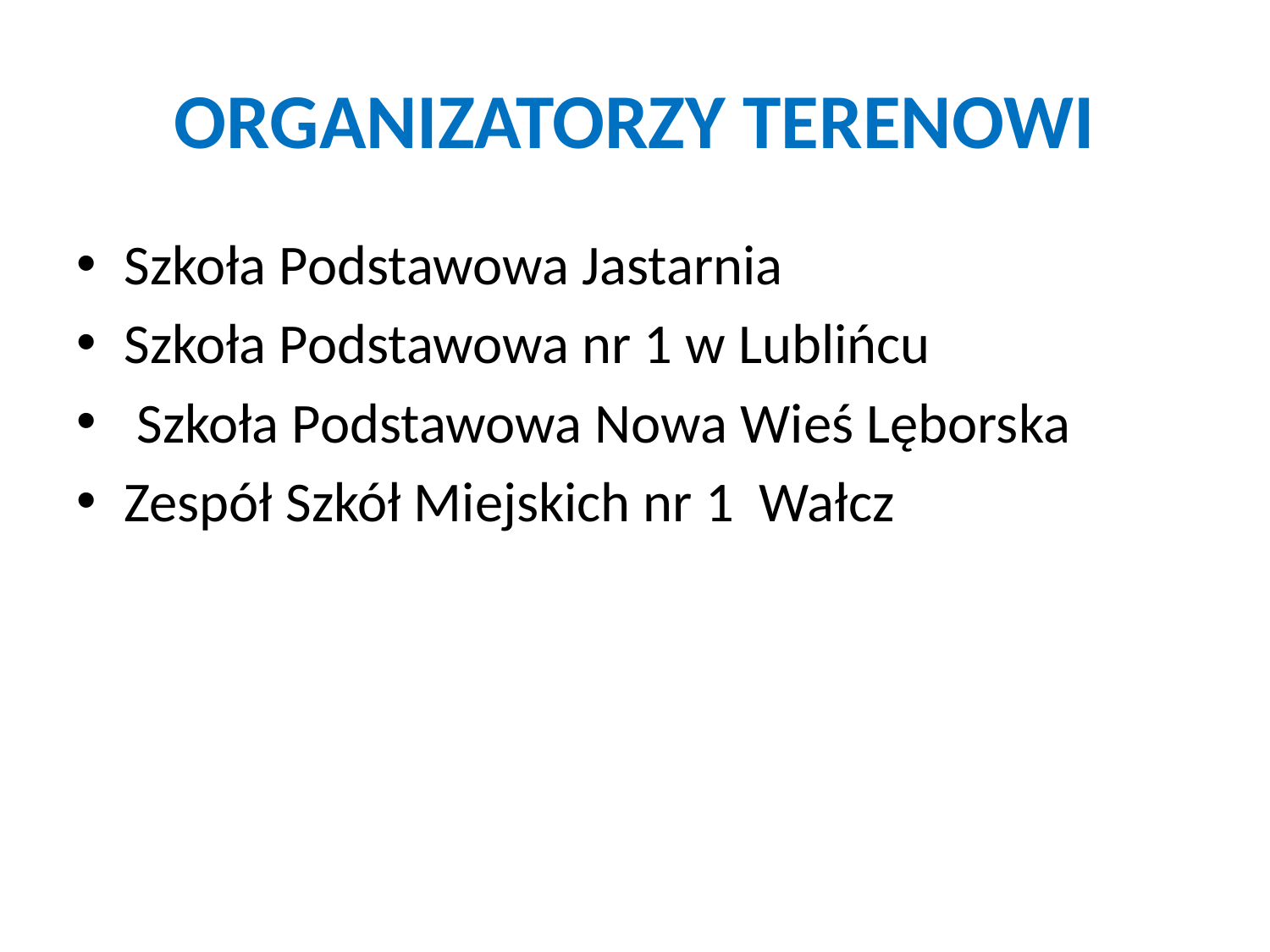

# ORGANIZATORZY TERENOWI
Szkoła Podstawowa Jastarnia
Szkoła Podstawowa nr 1 w Lublińcu
 Szkoła Podstawowa Nowa Wieś Lęborska
Zespół Szkół Miejskich nr 1  Wałcz